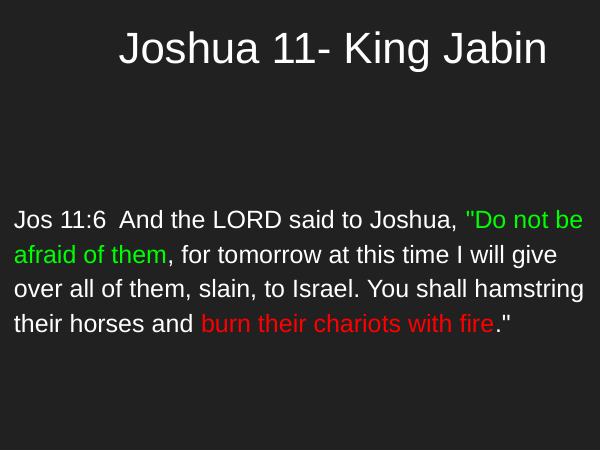

# Joshua 11- King Jabin
Jos 11:6  And the LORD said to Joshua, "Do not be afraid of them, for tomorrow at this time I will give over all of them, slain, to Israel. You shall hamstring their horses and burn their chariots with fire."